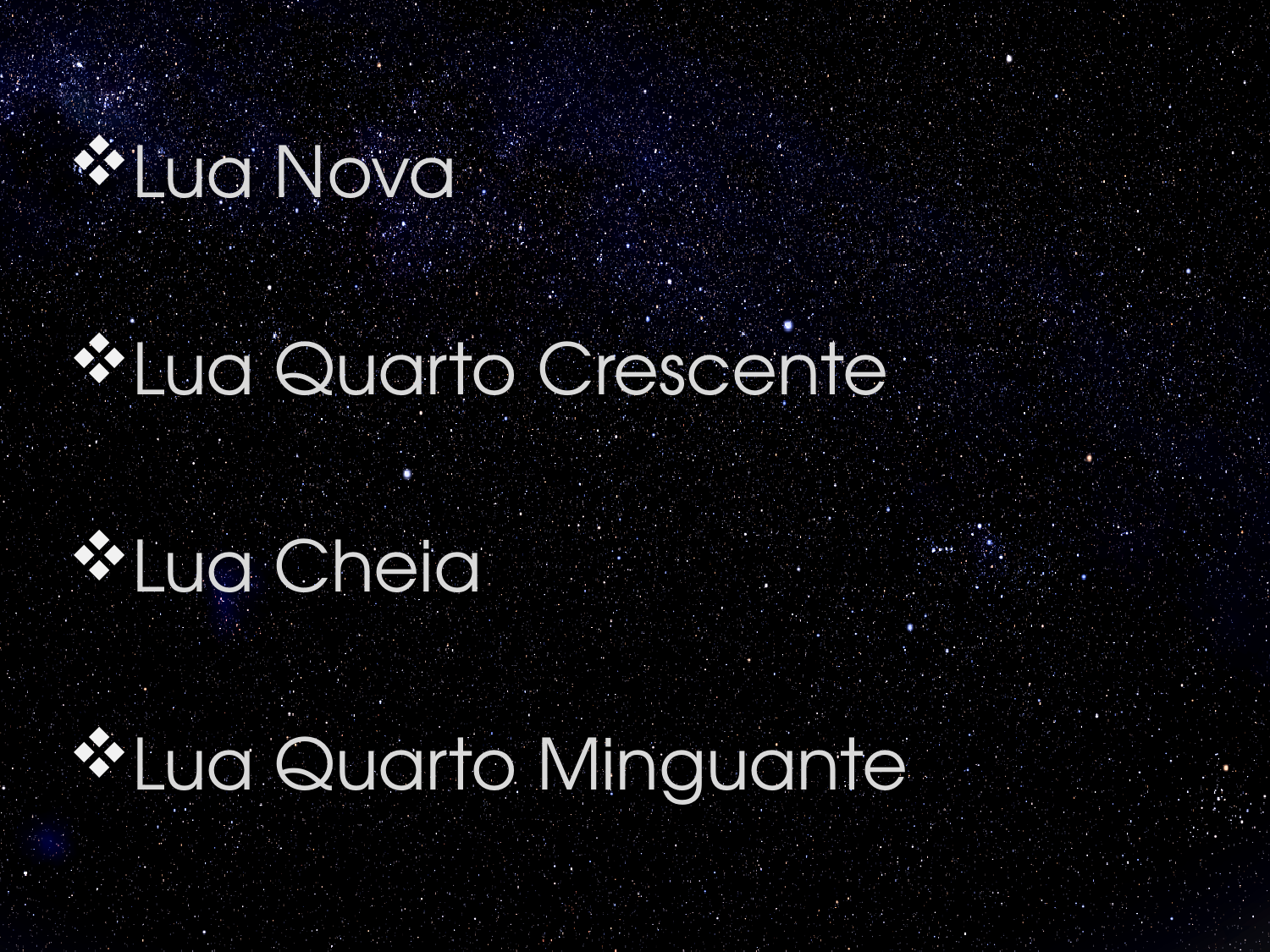

Lua Nova

Lua Quarto Crescente

Lua Cheia

Lua Quarto Minguante